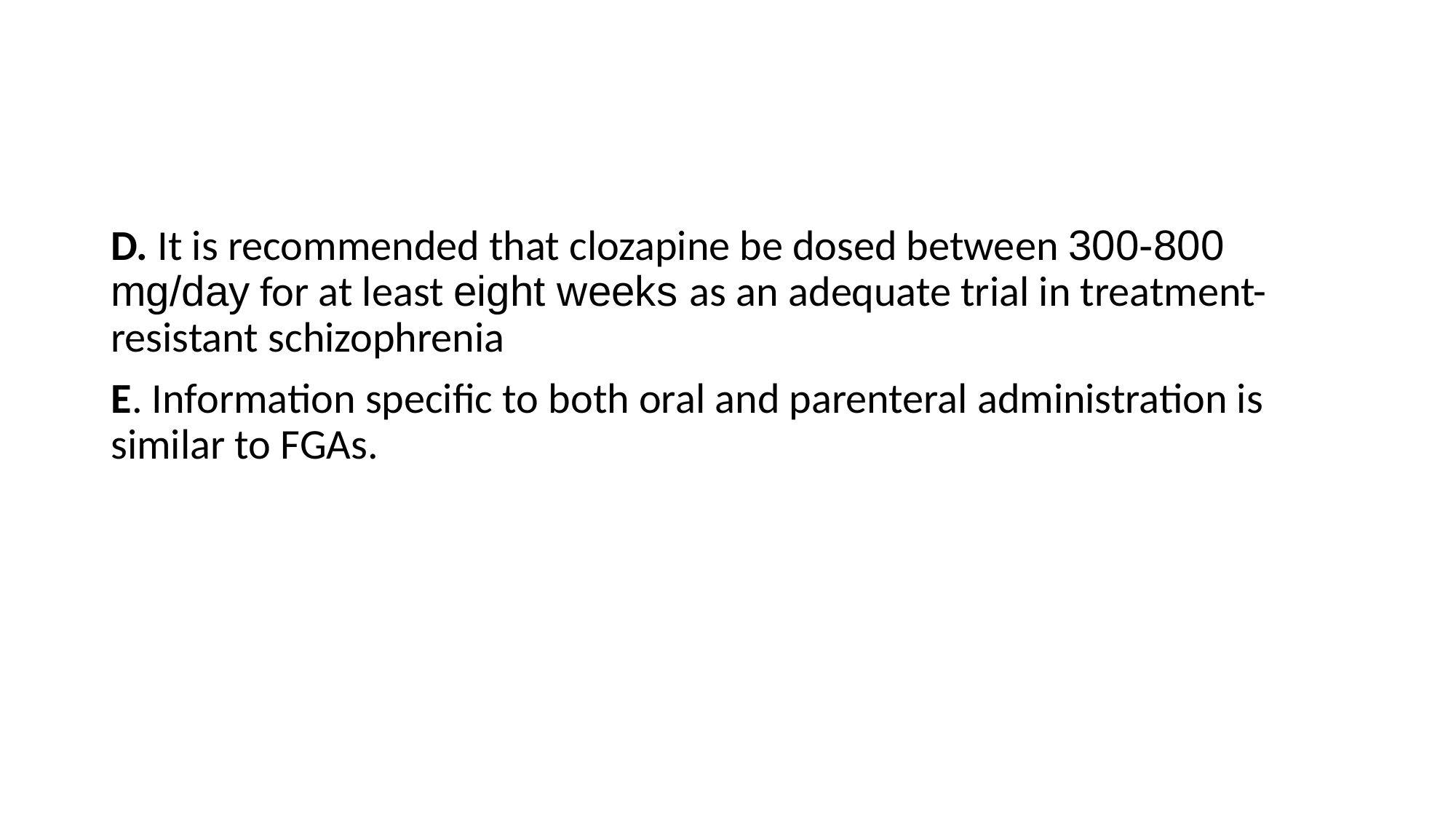

#
D. It is recommended that clozapine be dosed between 300-800 mg/day for at least eight weeks as an adequate trial in treatment-resistant schizophrenia
E. Information specific to both oral and parenteral administration is similar to FGAs.